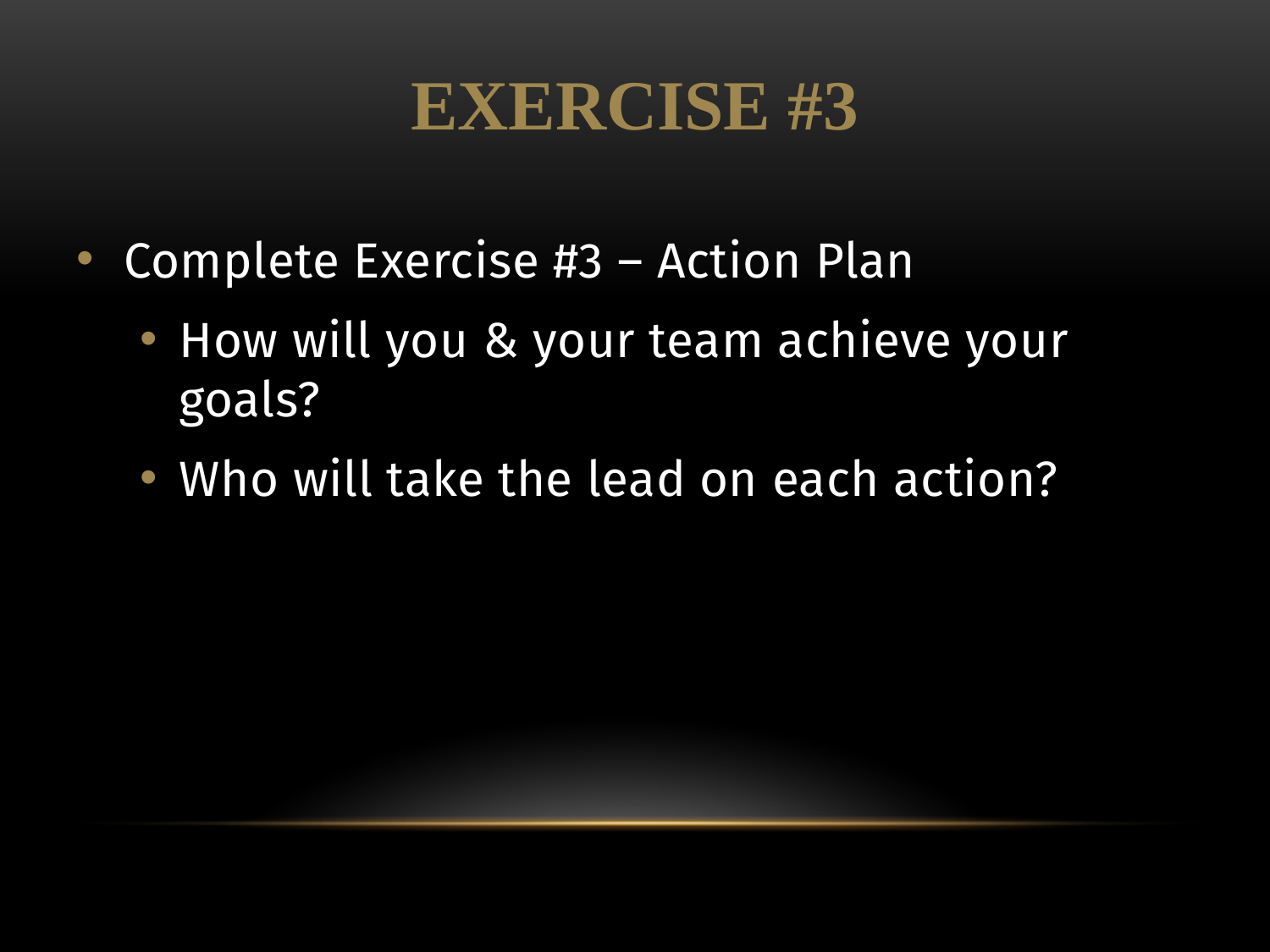

EXERCISE #3
Complete Exercise #3 – Action Plan
How will you & your team achieve your goals?
Who will take the lead on each action?